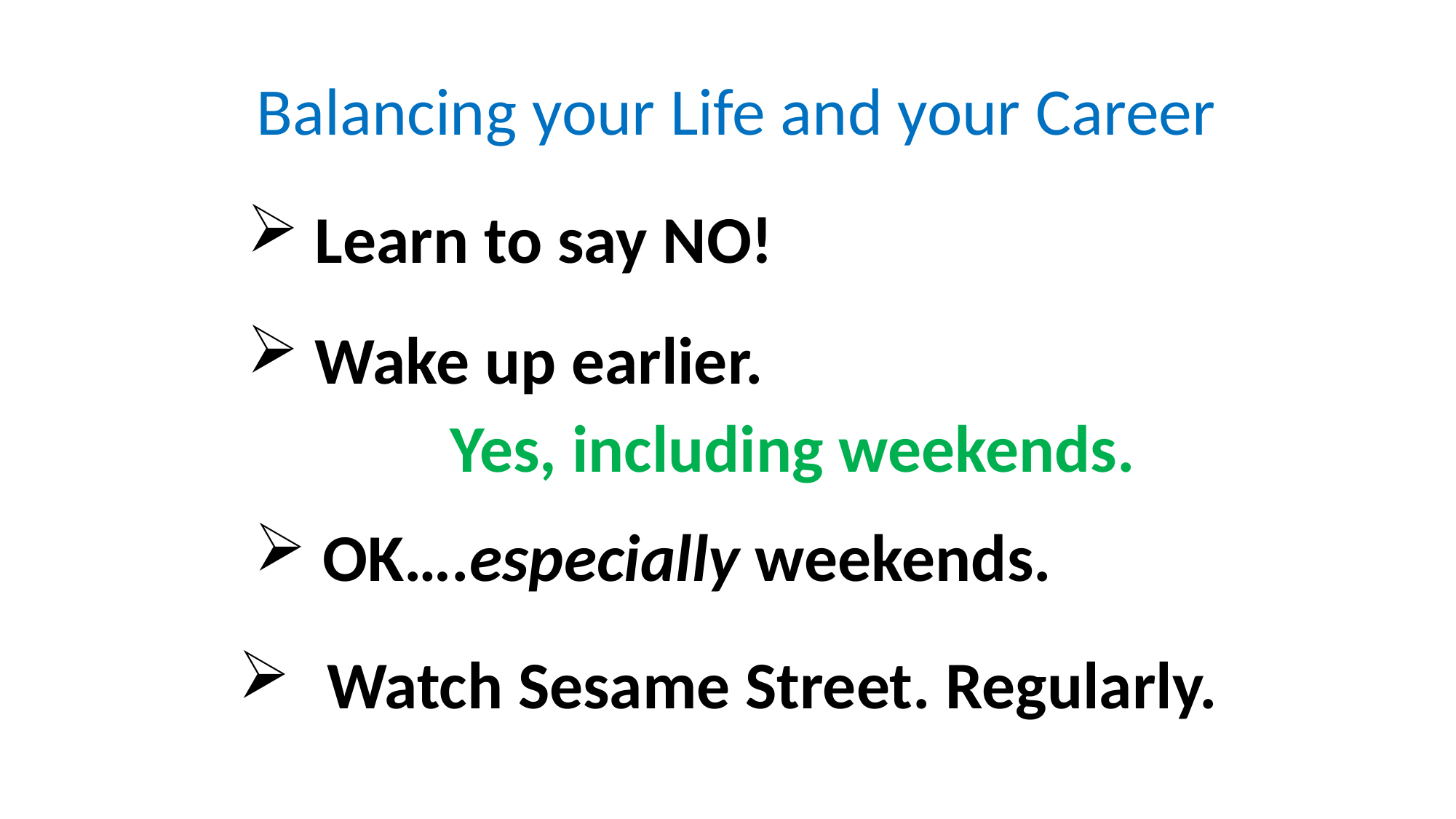

# Balancing your Life and your Career
Learn to say NO!
Wake up earlier.

Yes, including weekends.
OK….especially weekends.
Watch Sesame Street. Regularly.